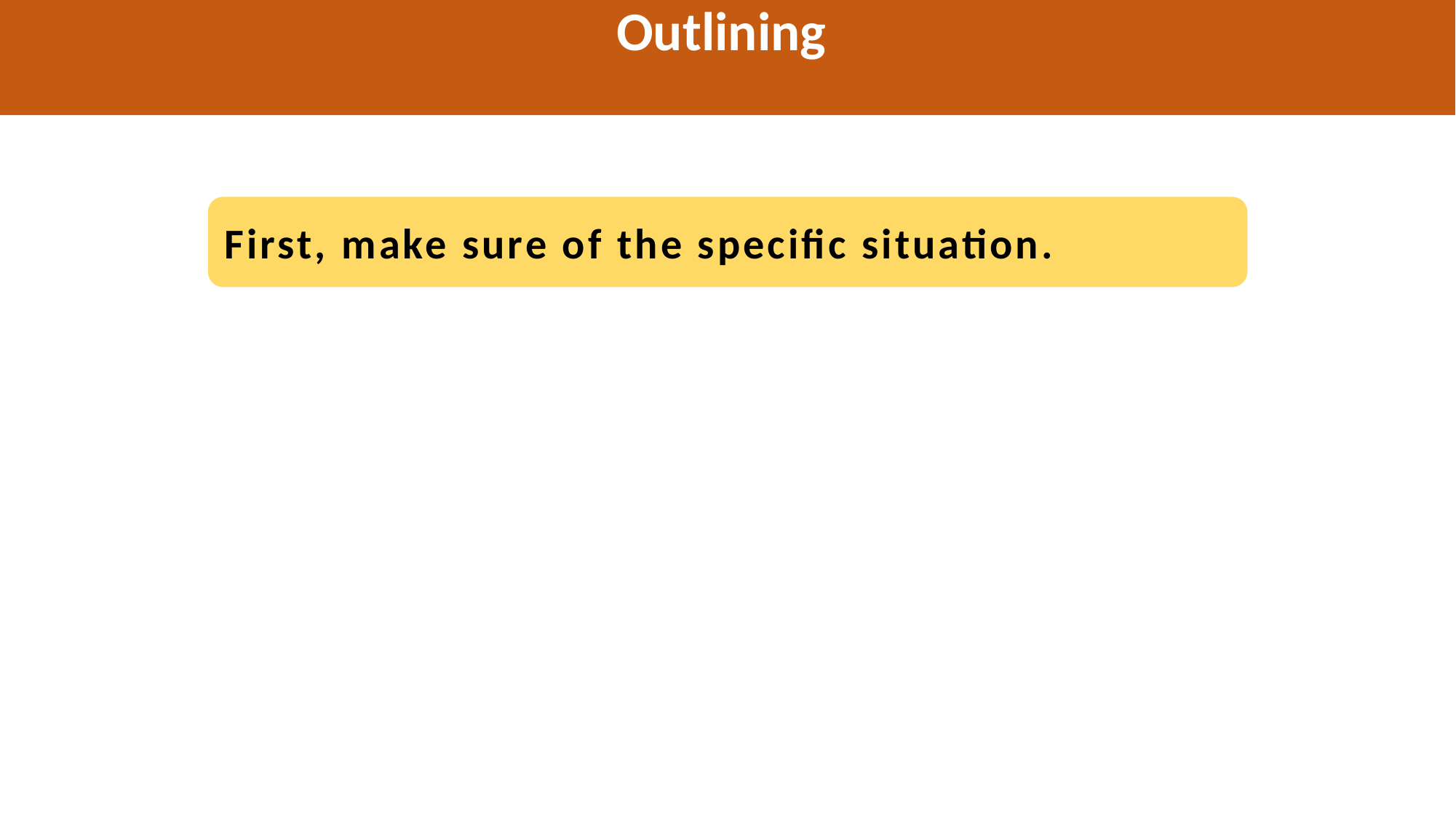

Outlining
First, make sure of the specific situation.